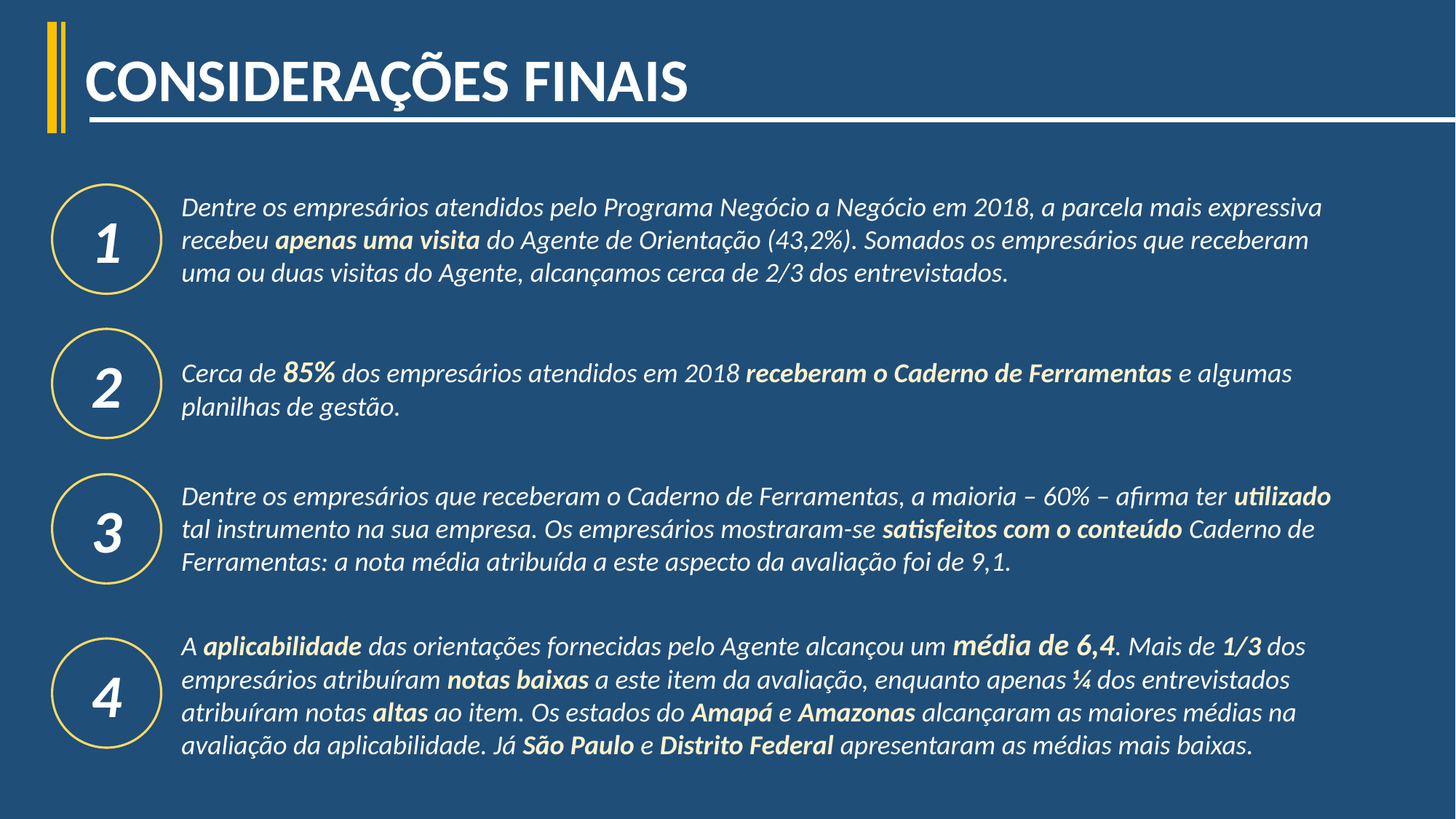

CONSIDERAÇÕES FINAIS
Dentre os empresários atendidos pelo Programa Negócio a Negócio em 2018, a parcela mais expressiva recebeu apenas uma visita do Agente de Orientação (43,2%). Somados os empresários que receberam uma ou duas visitas do Agente, alcançamos cerca de 2/3 dos entrevistados.
1
2
Cerca de 85% dos empresários atendidos em 2018 receberam o Caderno de Ferramentas e algumas planilhas de gestão.
Dentre os empresários que receberam o Caderno de Ferramentas, a maioria – 60% – afirma ter utilizado tal instrumento na sua empresa. Os empresários mostraram-se satisfeitos com o conteúdo Caderno de Ferramentas: a nota média atribuída a este aspecto da avaliação foi de 9,1.
3
A aplicabilidade das orientações fornecidas pelo Agente alcançou um média de 6,4. Mais de 1/3 dos empresários atribuíram notas baixas a este item da avaliação, enquanto apenas ¼ dos entrevistados atribuíram notas altas ao item. Os estados do Amapá e Amazonas alcançaram as maiores médias na avaliação da aplicabilidade. Já São Paulo e Distrito Federal apresentaram as médias mais baixas.
4